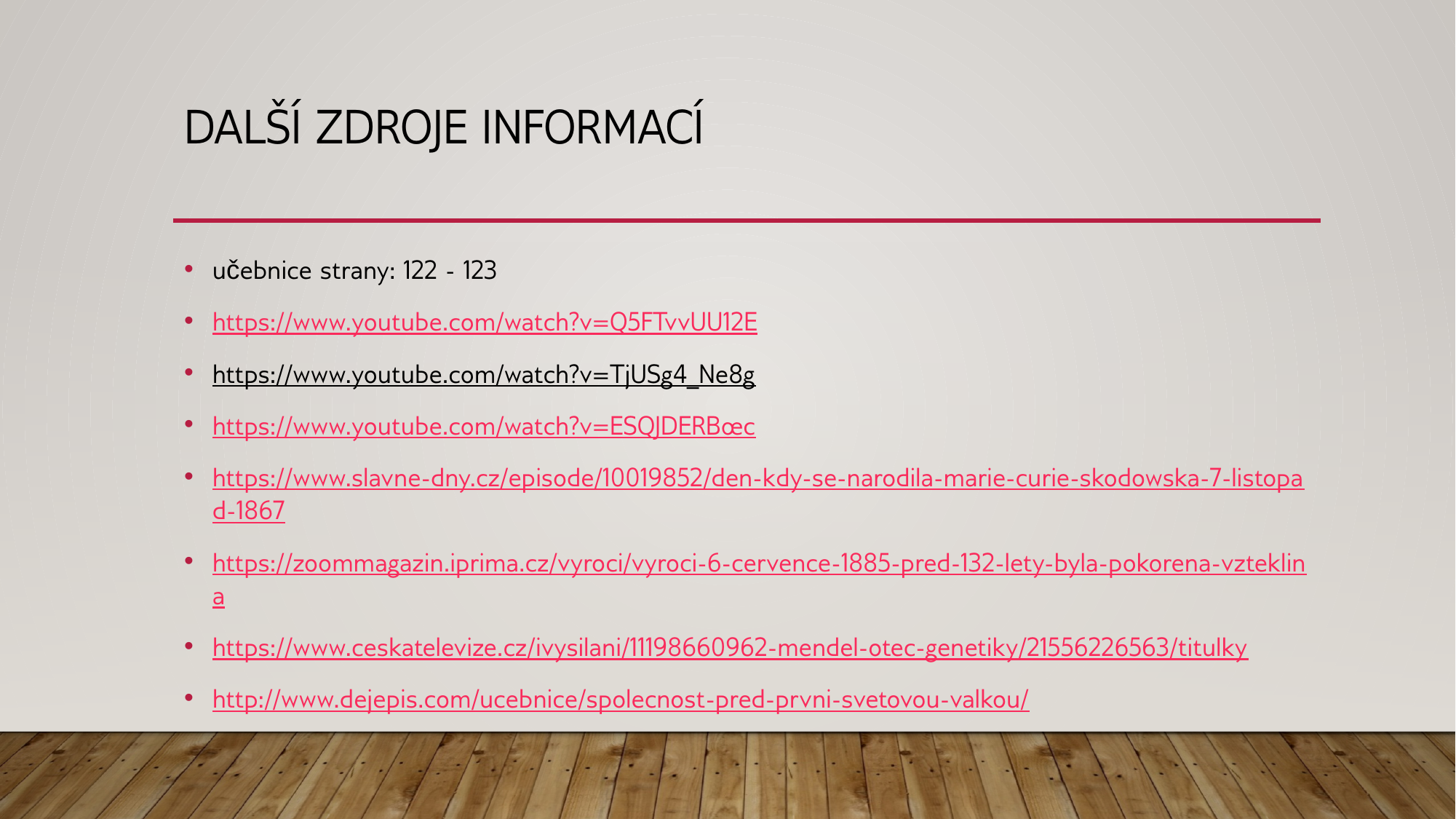

# Další zdroje informací
učebnice strany: 122 - 123
https://www.youtube.com/watch?v=Q5FTvvUU12E
https://www.youtube.com/watch?v=TjUSg4_Ne8g
https://www.youtube.com/watch?v=ESQJDERBoec
https://www.slavne-dny.cz/episode/10019852/den-kdy-se-narodila-marie-curie-skodowska-7-listopad-1867
https://zoommagazin.iprima.cz/vyroci/vyroci-6-cervence-1885-pred-132-lety-byla-pokorena-vzteklina
https://www.ceskatelevize.cz/ivysilani/11198660962-mendel-otec-genetiky/21556226563/titulky
http://www.dejepis.com/ucebnice/spolecnost-pred-prvni-svetovou-valkou/